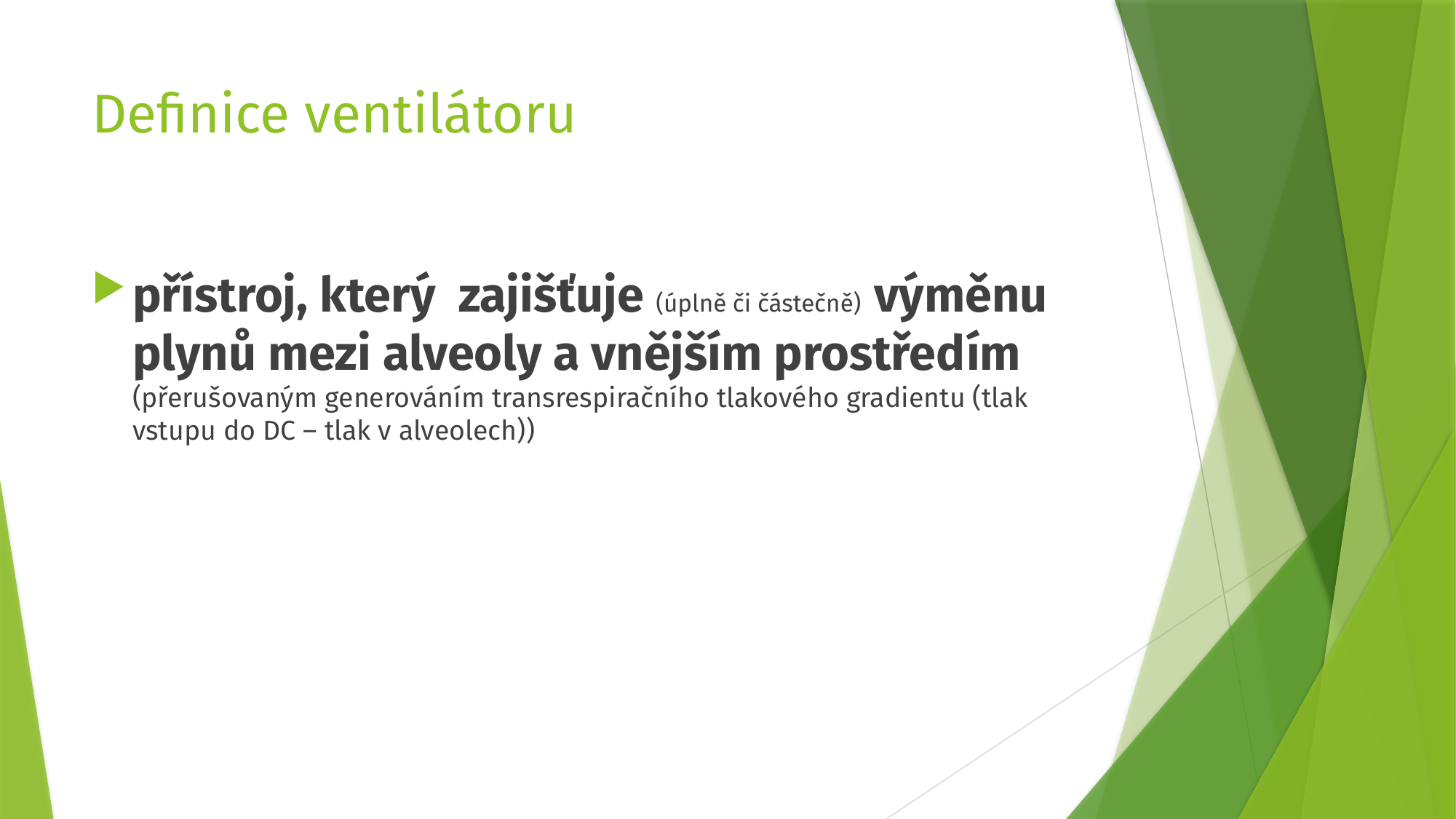

# Definice ventilátoru
přístroj, který  zajišťuje (úplně či částečně) výměnu plynů mezi alveoly a vnějším prostředím (přerušovaným generováním transrespiračního tlakového gradientu (tlak vstupu do DC – tlak v alveolech))